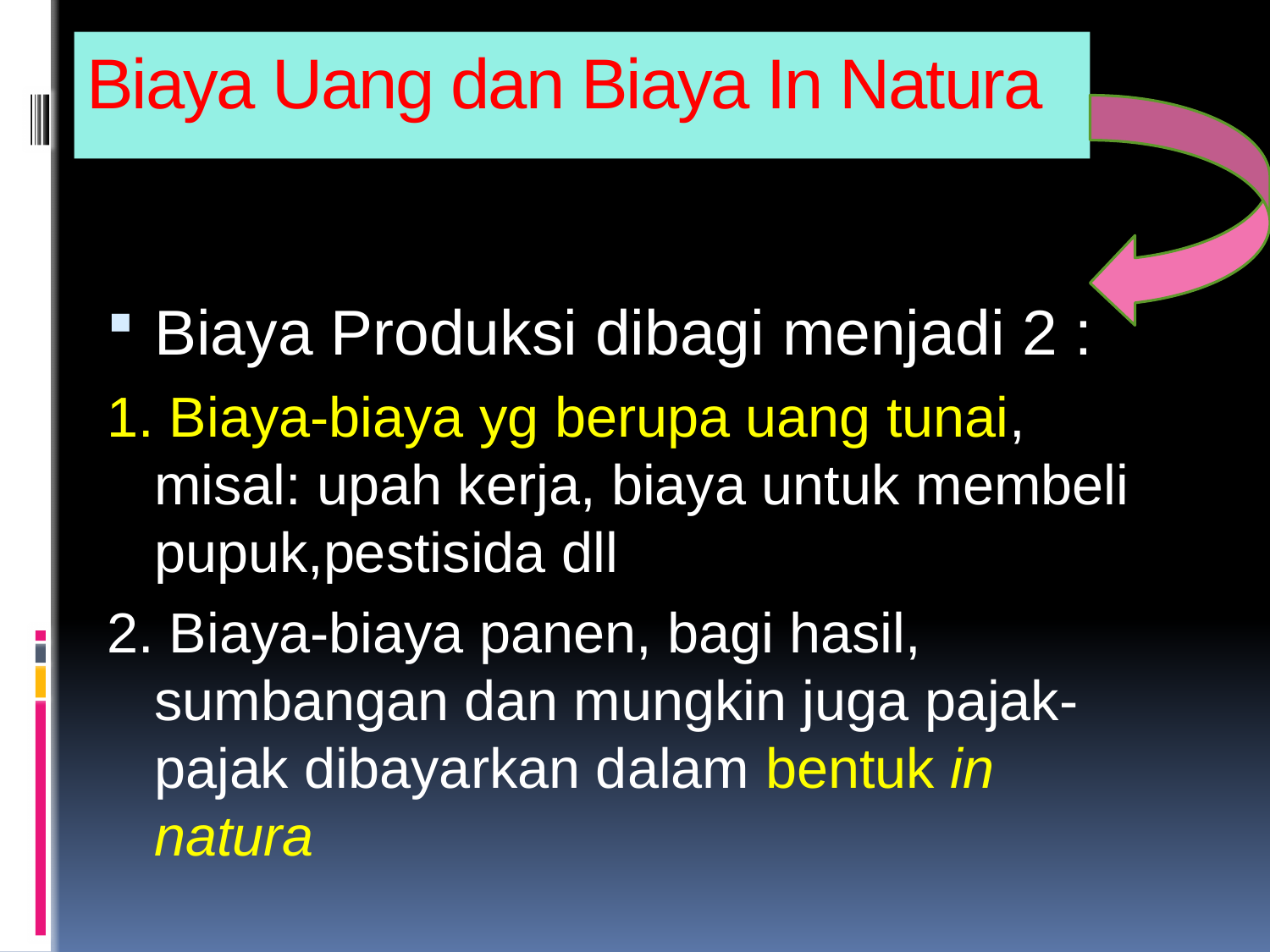

# Biaya Uang dan Biaya In Natura

Biaya Produksi dibagi menjadi 2 :
1. Biaya-biaya yg berupa uang tunai, misal: upah kerja, biaya untuk membeli pupuk,pestisida dll
2. Biaya-biaya panen, bagi hasil, sumbangan dan mungkin juga pajak-pajak dibayarkan dalam bentuk in natura